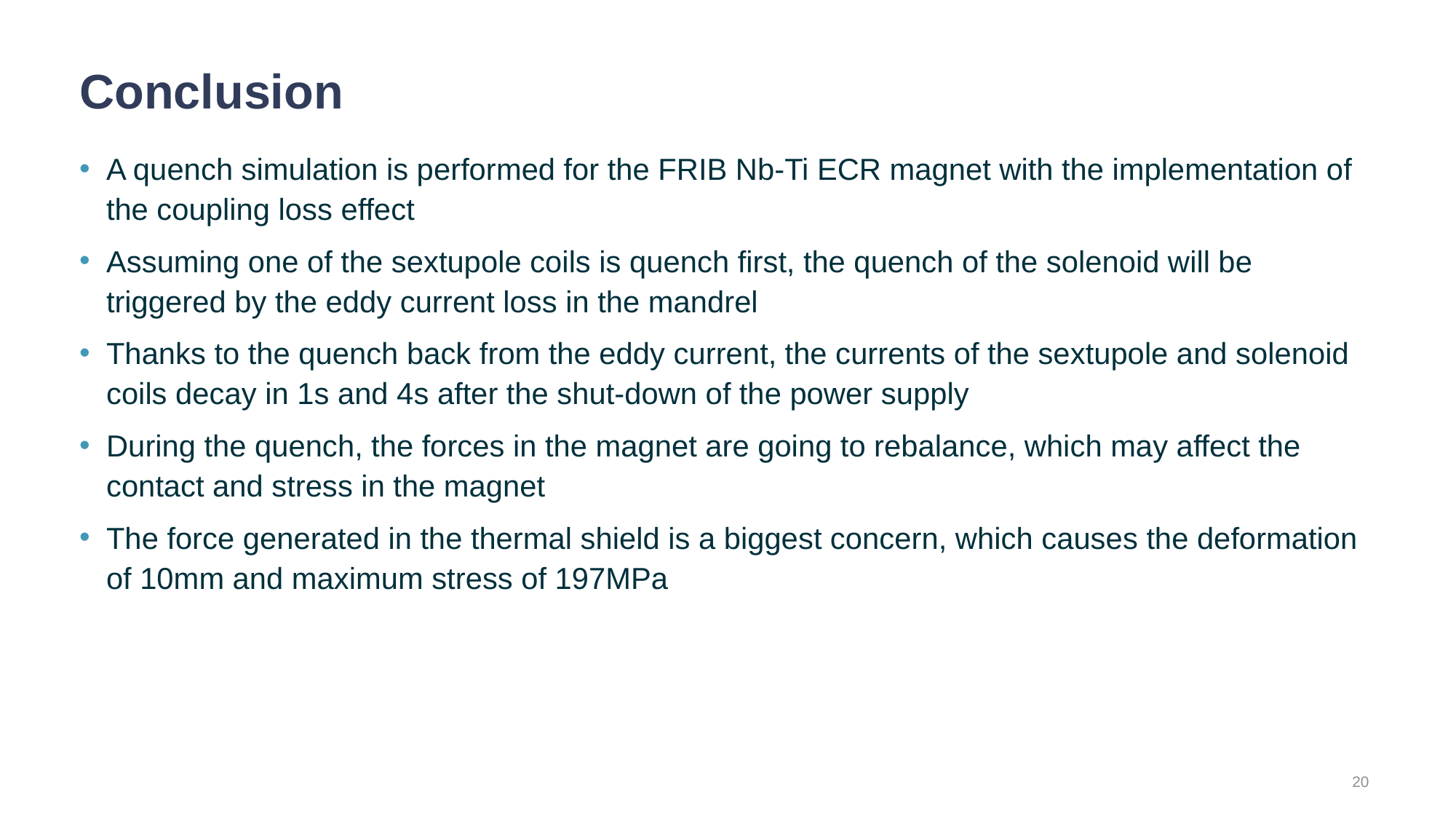

# Conclusion
A quench simulation is performed for the FRIB Nb-Ti ECR magnet with the implementation of the coupling loss effect
Assuming one of the sextupole coils is quench first, the quench of the solenoid will be triggered by the eddy current loss in the mandrel
Thanks to the quench back from the eddy current, the currents of the sextupole and solenoid coils decay in 1s and 4s after the shut-down of the power supply
During the quench, the forces in the magnet are going to rebalance, which may affect the contact and stress in the magnet
The force generated in the thermal shield is a biggest concern, which causes the deformation of 10mm and maximum stress of 197MPa
20